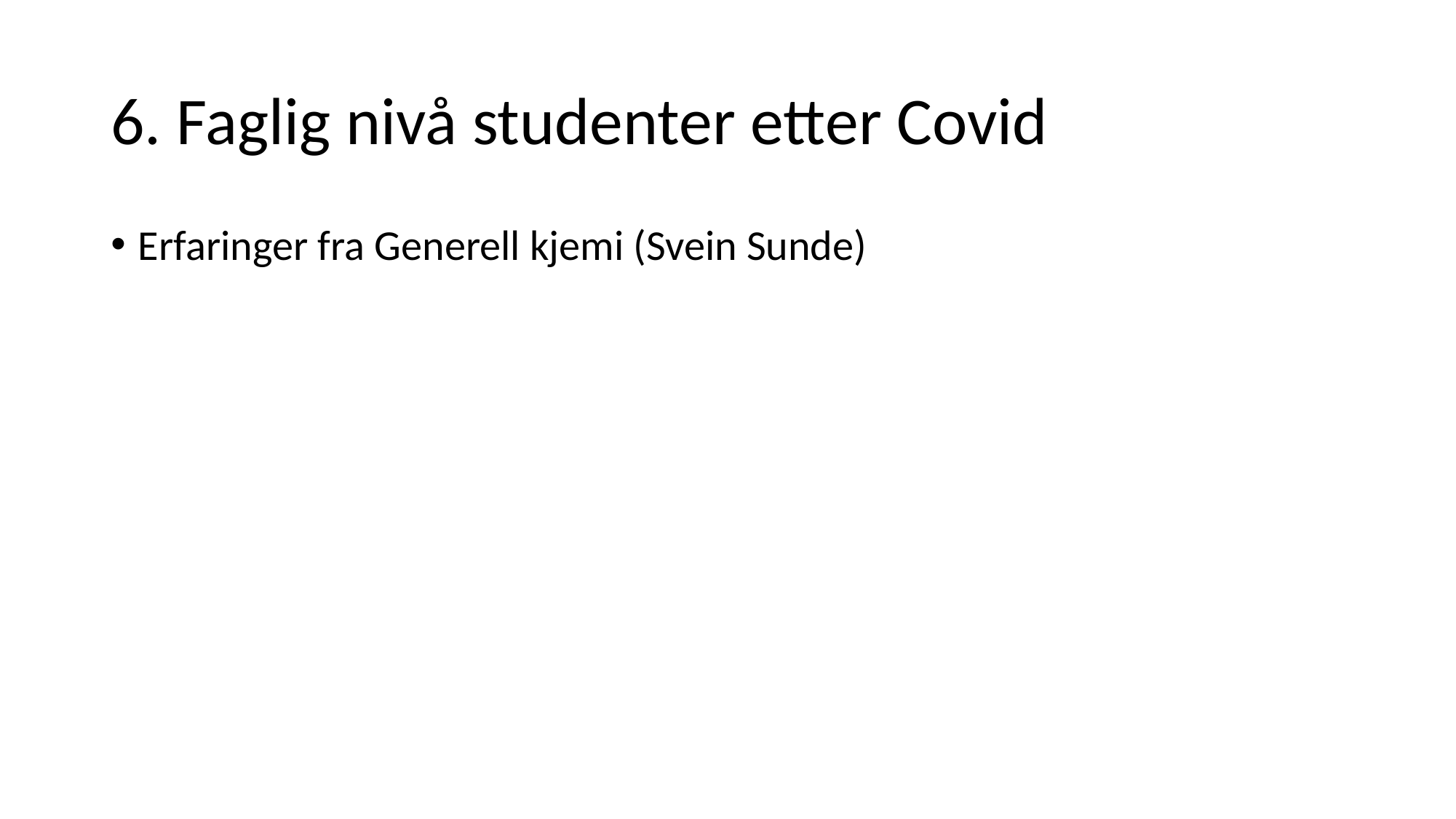

# 6. Faglig nivå studenter etter Covid
Erfaringer fra Generell kjemi (Svein Sunde)